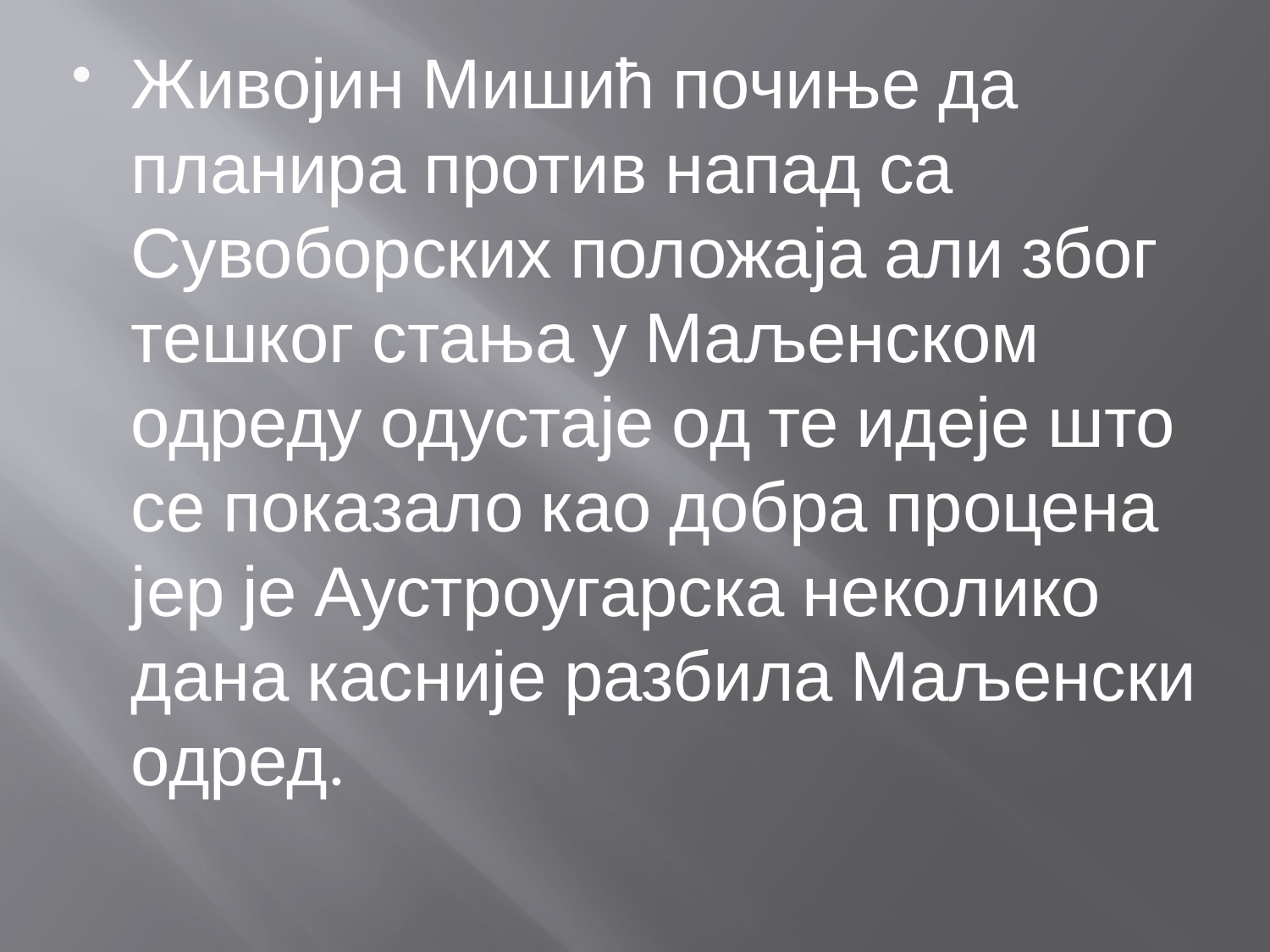

Живојин Мишић почиње да планира против напад са Сувоборских положаја али због тешког стања у Маљенском одреду одустаје од те идеје што се показало као добра процена јер је Аустроугарска неколико дана касније разбила Маљенски одред.